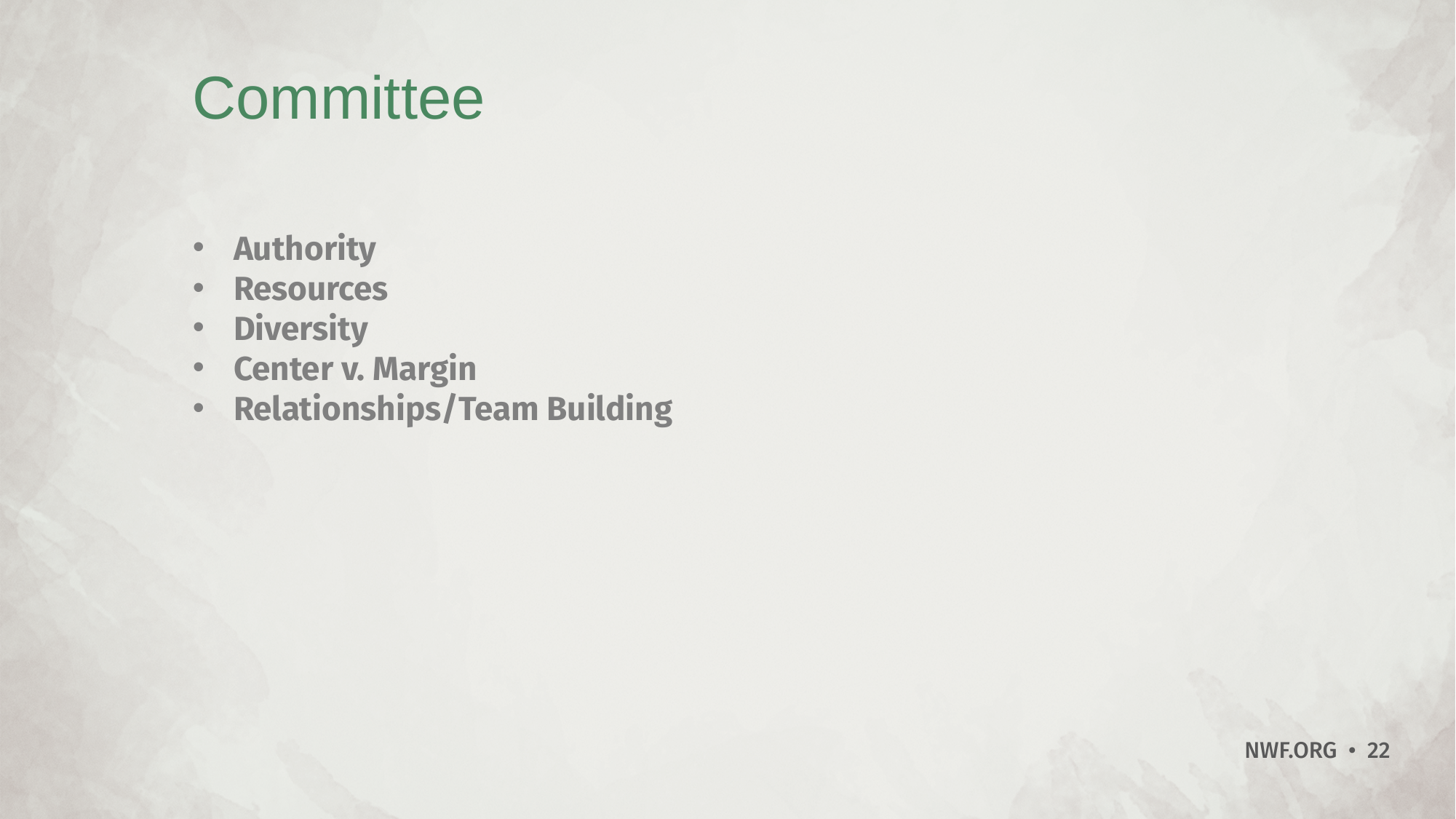

# Committee
Authority
Resources
Diversity
Center v. Margin
Relationships/Team Building